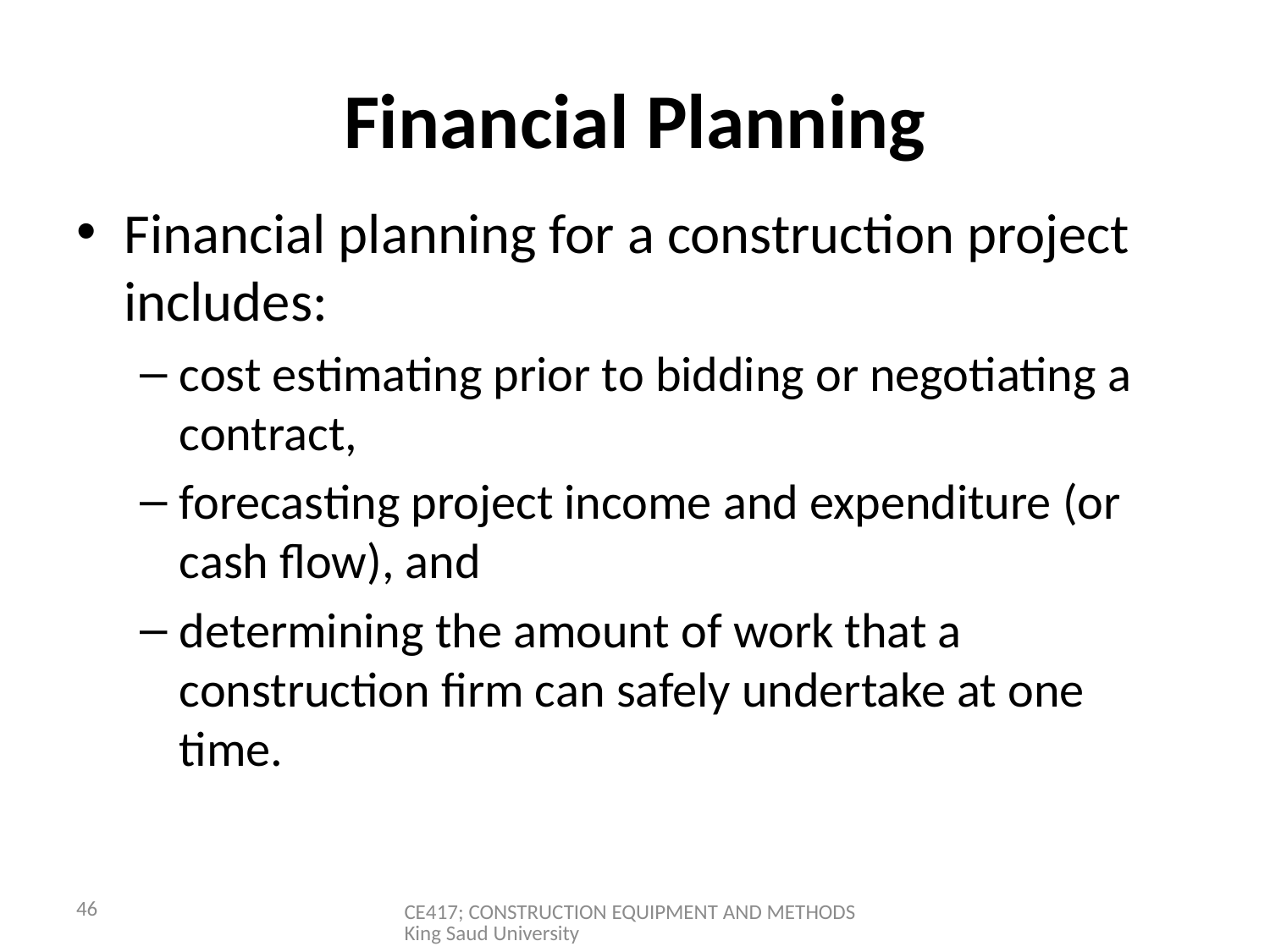

# Financial Planning
Financial planning for a construction project includes:
cost estimating prior to bidding or negotiating a contract,
forecasting project income and expenditure (or cash flow), and
determining the amount of work that a construction firm can safely undertake at one time.
46
CE417; CONSTRUCTION EQUIPMENT AND METHODS King Saud University